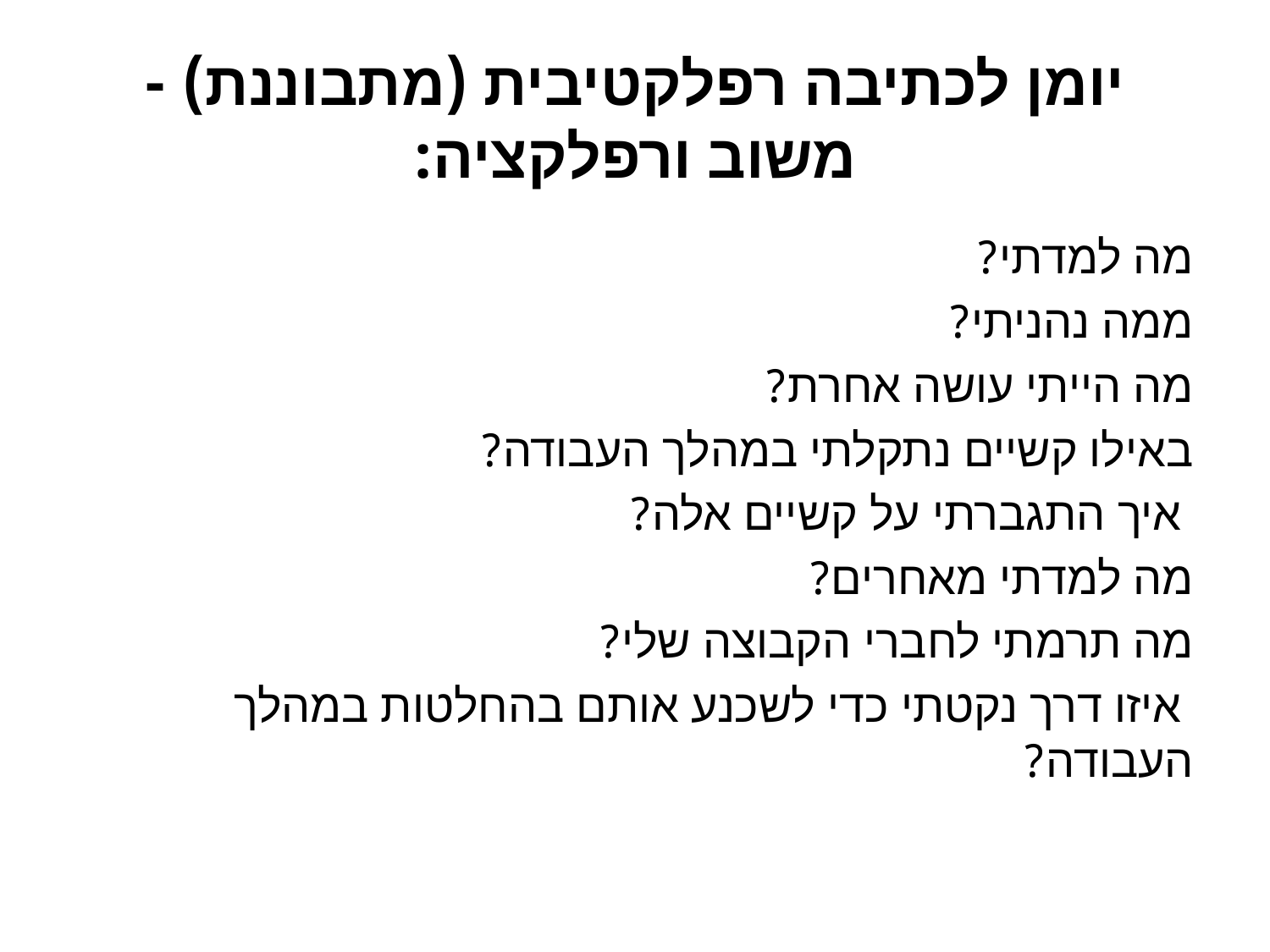

# יומן לכתיבה רפלקטיבית (מתבוננת) - משוב ורפלקציה:
מה למדתי?
ממה נהניתי?
מה הייתי עושה אחרת?
באילו קשיים נתקלתי במהלך העבודה?
 איך התגברתי על קשיים אלה?
מה למדתי מאחרים?
מה תרמתי לחברי הקבוצה שלי?
 איזו דרך נקטתי כדי לשכנע אותם בהחלטות במהלך העבודה?